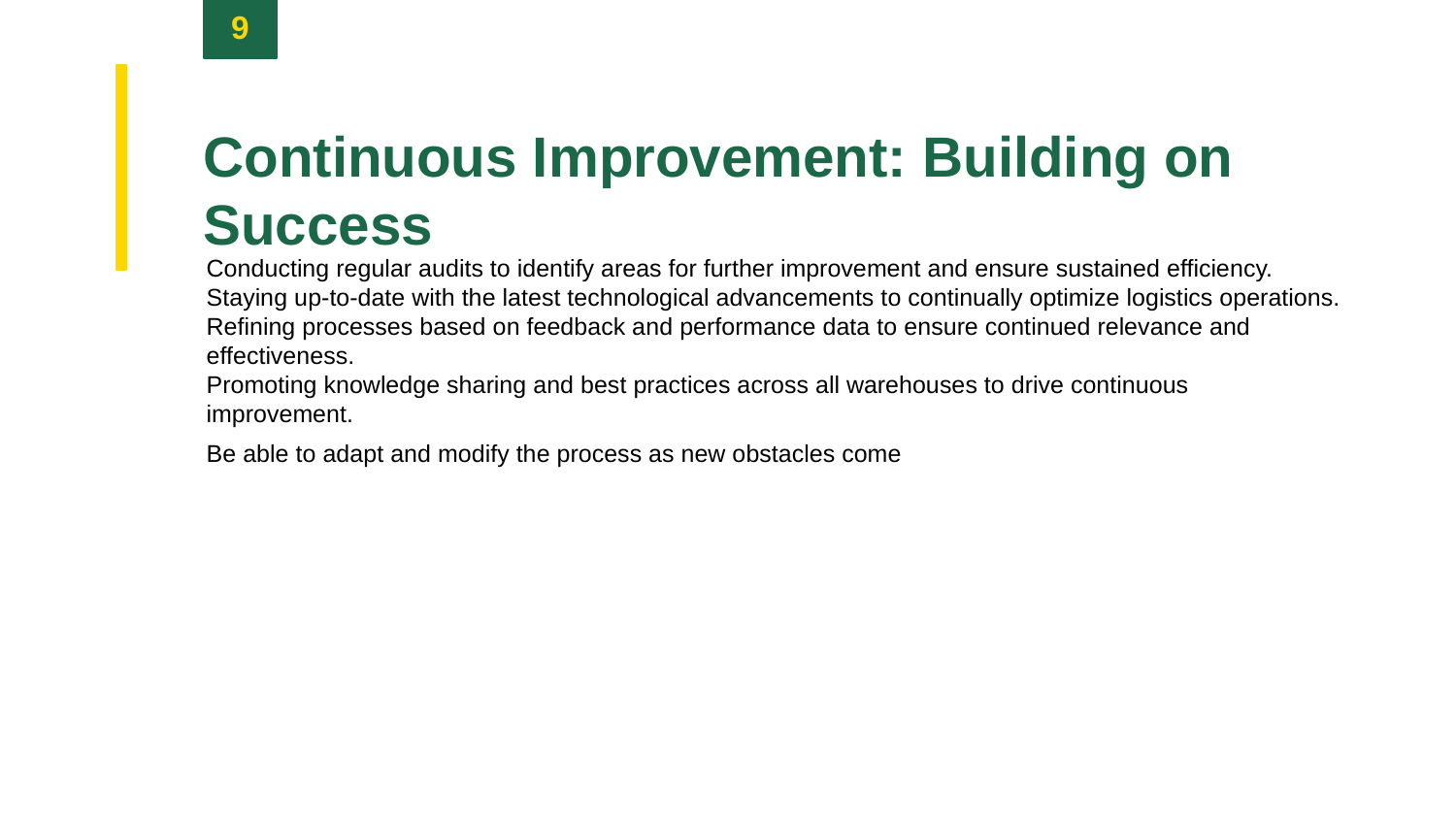

9

Continuous Improvement: Building on Success
Conducting regular audits to identify areas for further improvement and ensure sustained efficiency.
Staying up-to-date with the latest technological advancements to continually optimize logistics operations.
Refining processes based on feedback and performance data to ensure continued relevance and effectiveness.
Promoting knowledge sharing and best practices across all warehouses to drive continuous improvement.
Be able to adapt and modify the process as new obstacles come